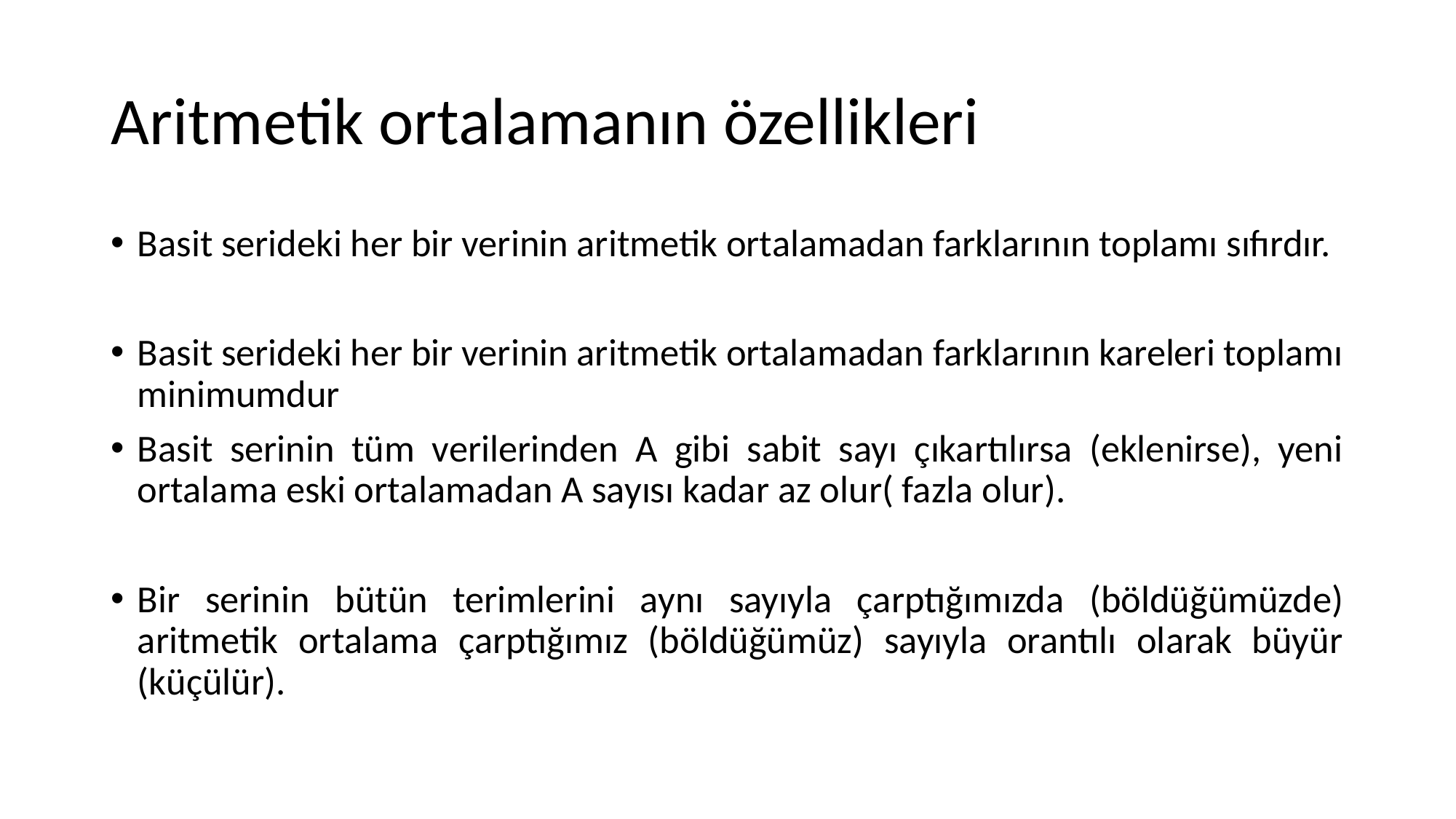

# Aritmetik ortalamanın özellikleri
Basit serideki her bir verinin aritmetik ortalamadan farklarının toplamı sıfırdır.

Basit serideki her bir verinin aritmetik ortalamadan farklarının kareleri toplamı minimumdur
Basit serinin tüm verilerinden A gibi sabit sayı çıkartılırsa (eklenirse), yeni ortalama eski ortalamadan A sayısı kadar az olur( fazla olur).

Bir serinin bütün terimlerini aynı sayıyla çarptığımızda (böldüğümüzde) aritmetik ortalama çarptığımız (böldüğümüz) sayıyla orantılı olarak büyür (küçülür).